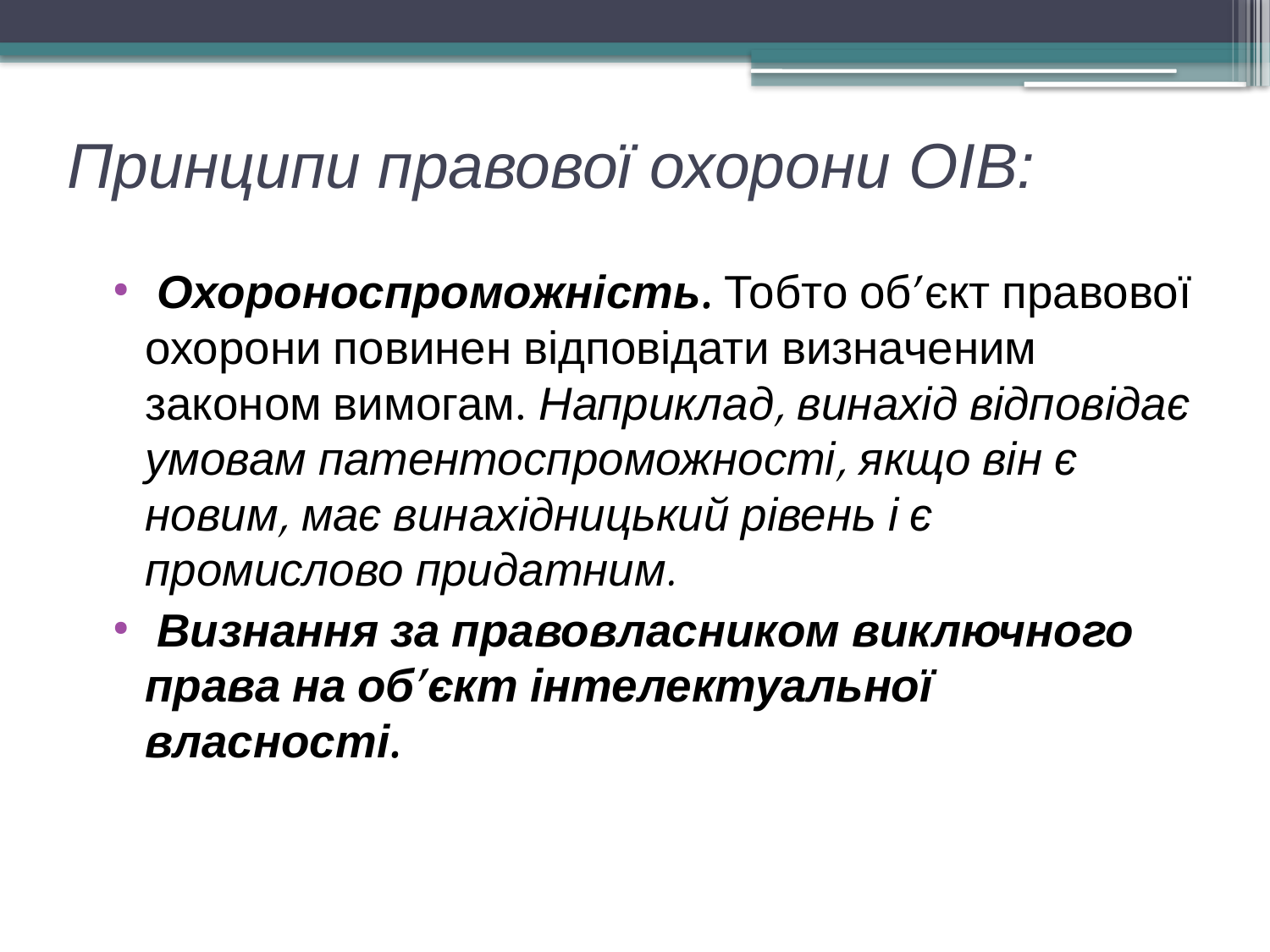

# Принципи правової охорони ОІВ:
 Охороноспроможність. Тобто об’єкт правової охорони повинен відповідати визначеним законом вимогам. Наприклад, винахід відповідає умовам патентоспроможності, якщо він є новим, має винахідницький рівень і є промислово придатним.
 Визнання за правовласником виключного права на об’єкт інтелектуальної власності.